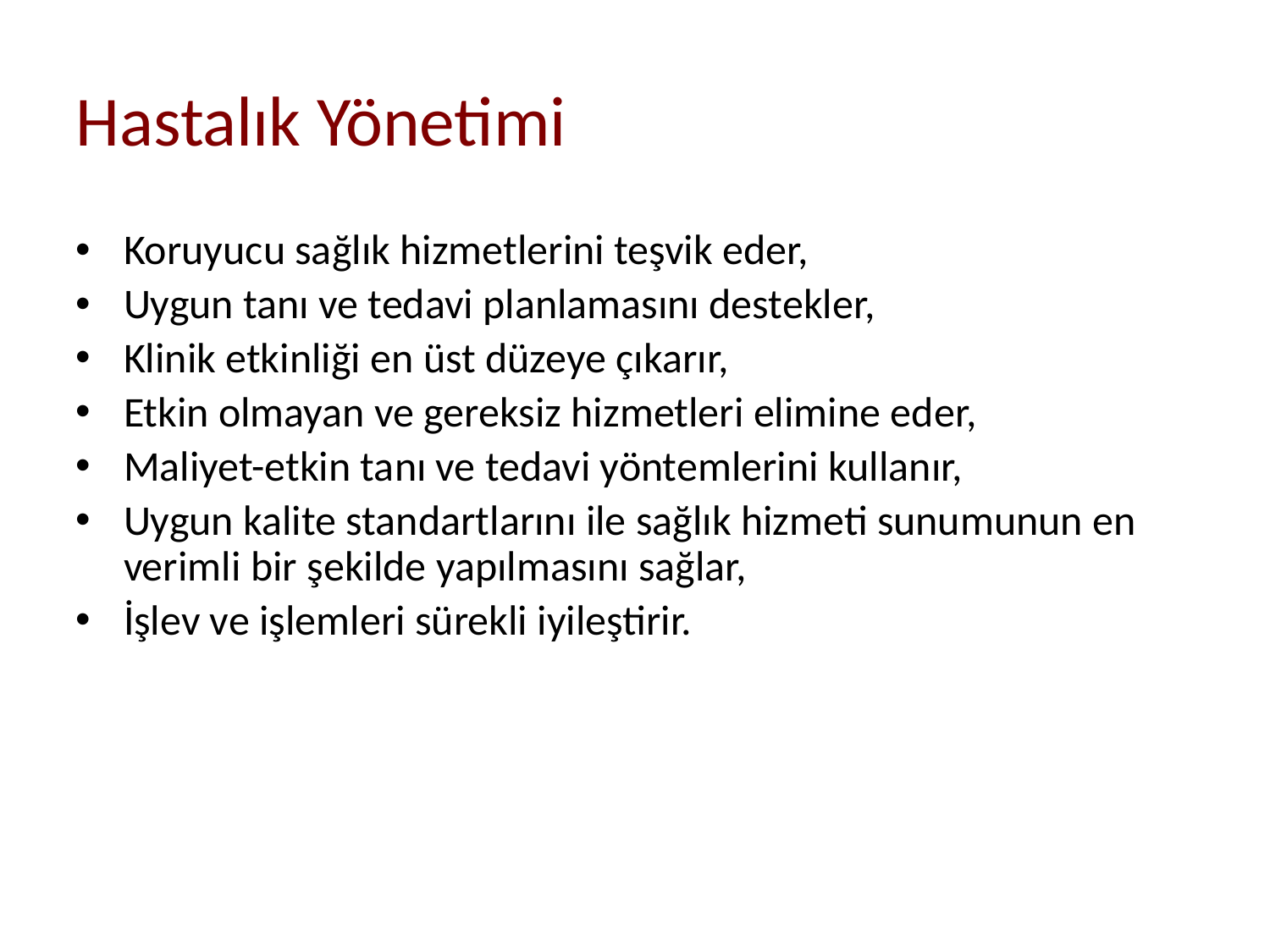

# Hastalık Yönetimi
Koruyucu sağlık hizmetlerini teşvik eder,
Uygun tanı ve tedavi planlamasını destekler,
Klinik etkinliği en üst düzeye çıkarır,
Etkin olmayan ve gereksiz hizmetleri elimine eder,
Maliyet-etkin tanı ve tedavi yöntemlerini kullanır,
Uygun kalite standartlarını ile sağlık hizmeti sunumunun en verimli bir şekilde yapılmasını sağlar,
İşlev ve işlemleri sürekli iyileştirir.